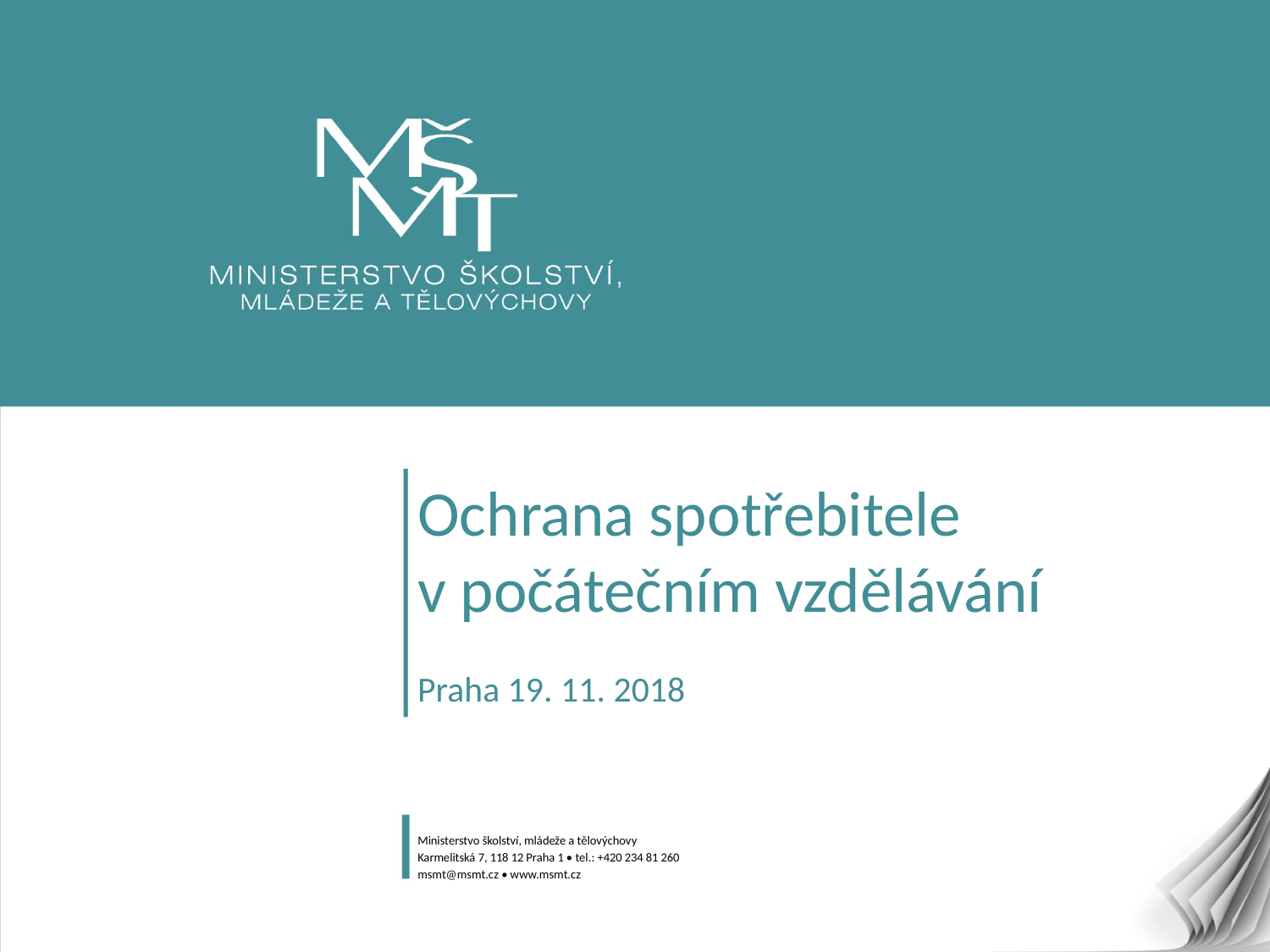

# Ochrana spotřebitele v počátečním vzdělávání Praha 19. 11. 2018
Ministerstvo školství, mládeže a tělovýchovy
Karmelitská 7, 118 12 Praha 1 • tel.: +420 234 81 260
msmt@msmt.cz • www.msmt.cz